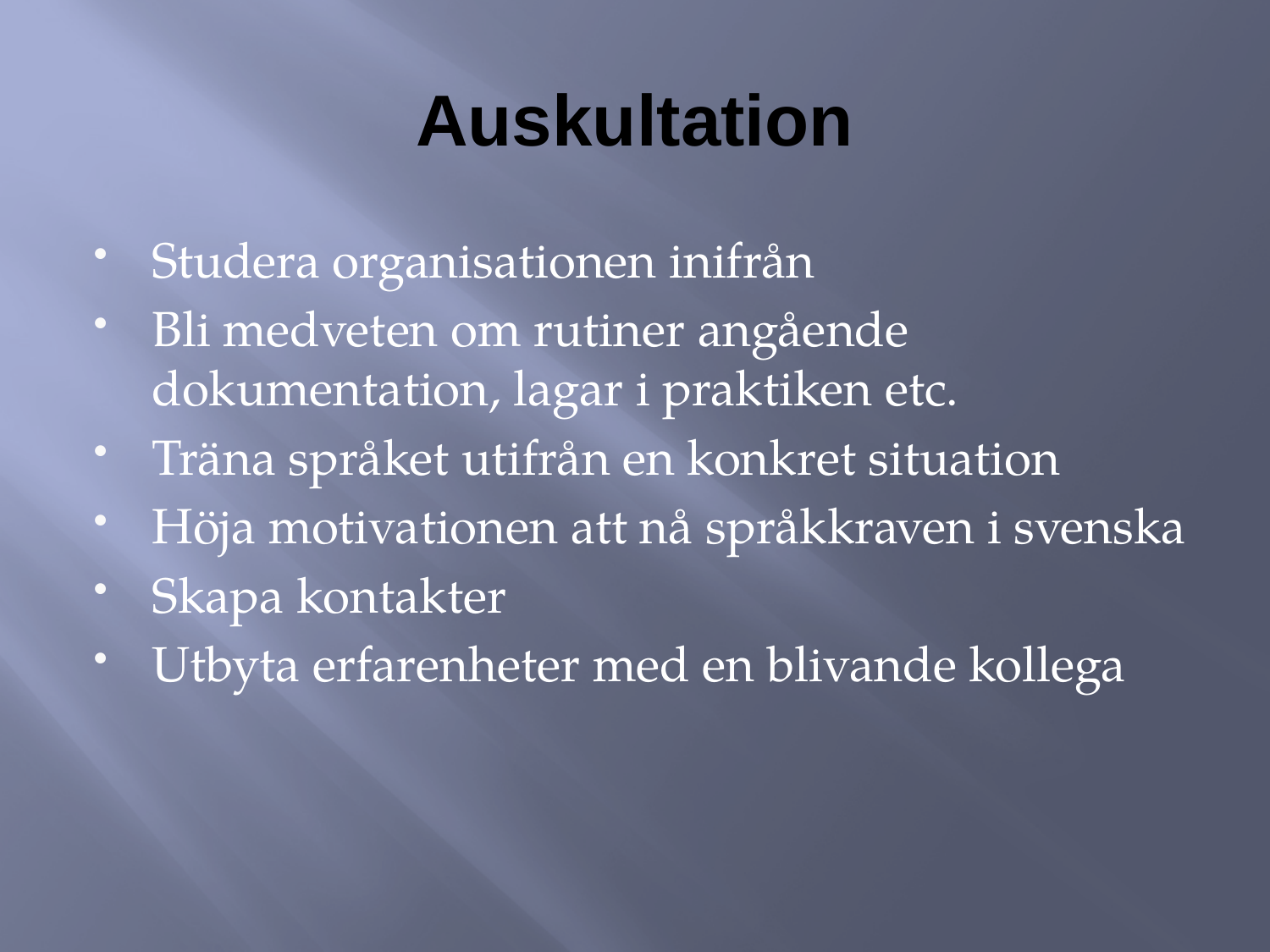

# Auskultation
Studera organisationen inifrån
Bli medveten om rutiner angående dokumentation, lagar i praktiken etc.
Träna språket utifrån en konkret situation
Höja motivationen att nå språkkraven i svenska
Skapa kontakter
Utbyta erfarenheter med en blivande kollega